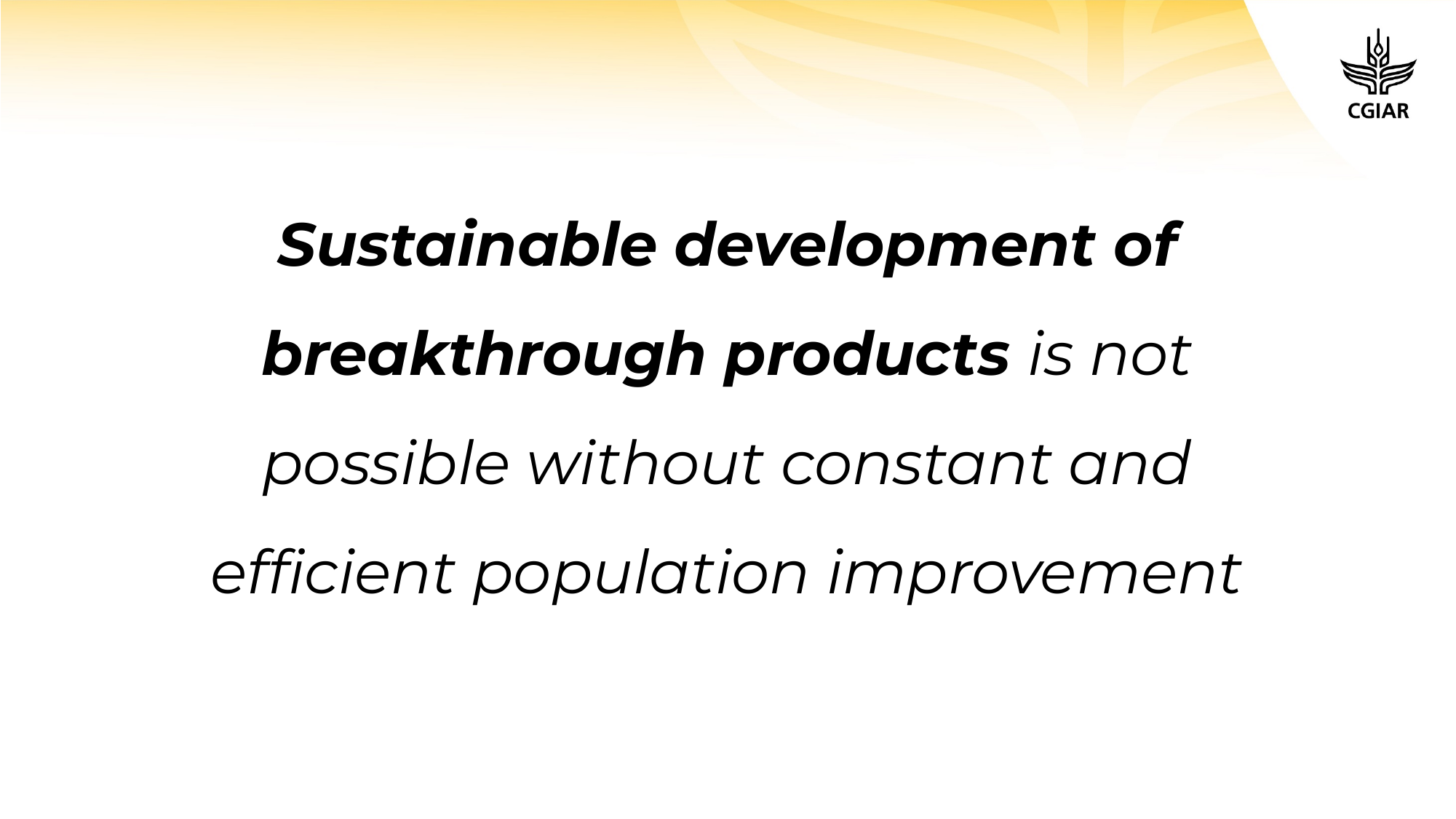

Sustainable development of breakthrough products is not possible without constant and efficient population improvement